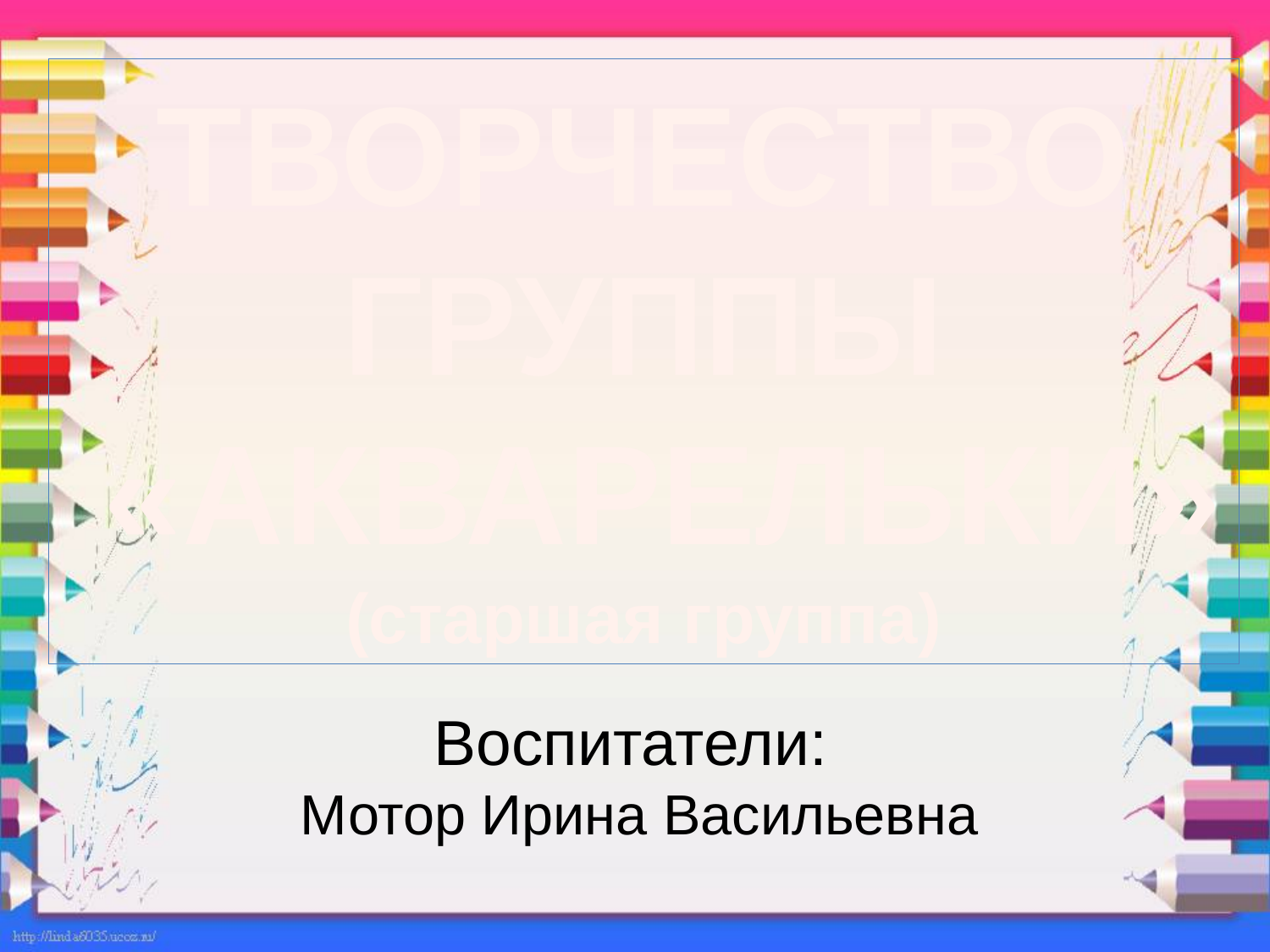

ТВОРЧЕСТВО ГРУППЫ
 «АКВАРЕЛЬКИ»
(старшая группа)
Воспитатели:
Мотор Ирина Васильевна